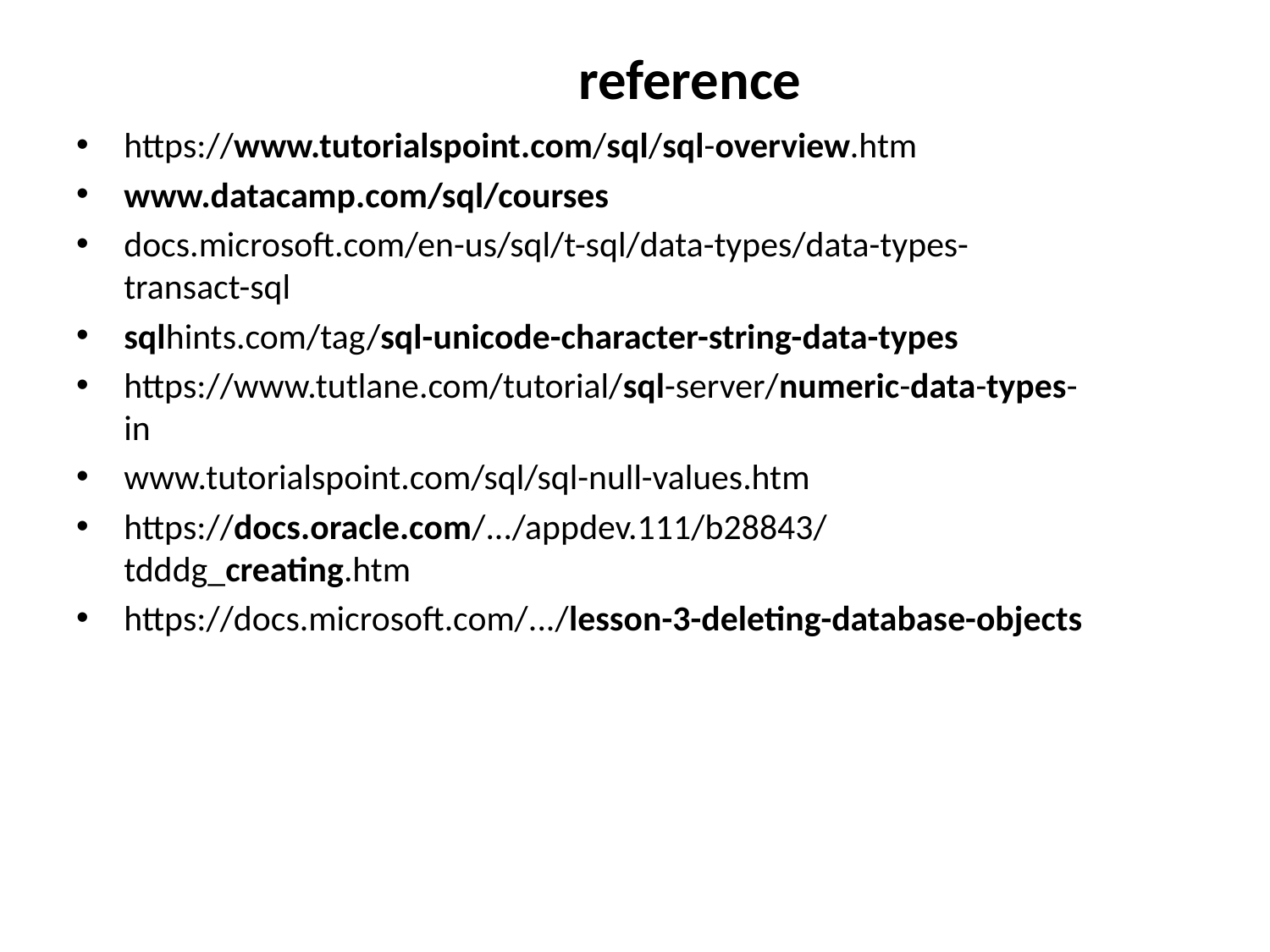

# reference
https://www.tutorialspoint.com/sql/sql-overview.htm
www.datacamp.com/sql/courses
docs.microsoft.com/en-us/sql/t-sql/data-types/data-types-transact-sql
sqlhints.com/tag/sql-unicode-character-string-data-types
https://www.tutlane.com/tutorial/sql-server/numeric-data-types-in
www.tutorialspoint.com/sql/sql-null-values.htm
https://docs.oracle.com/.../appdev.111/b28843/tdddg_creating.htm
https://docs.microsoft.com/.../lesson-3-deleting-database-objects